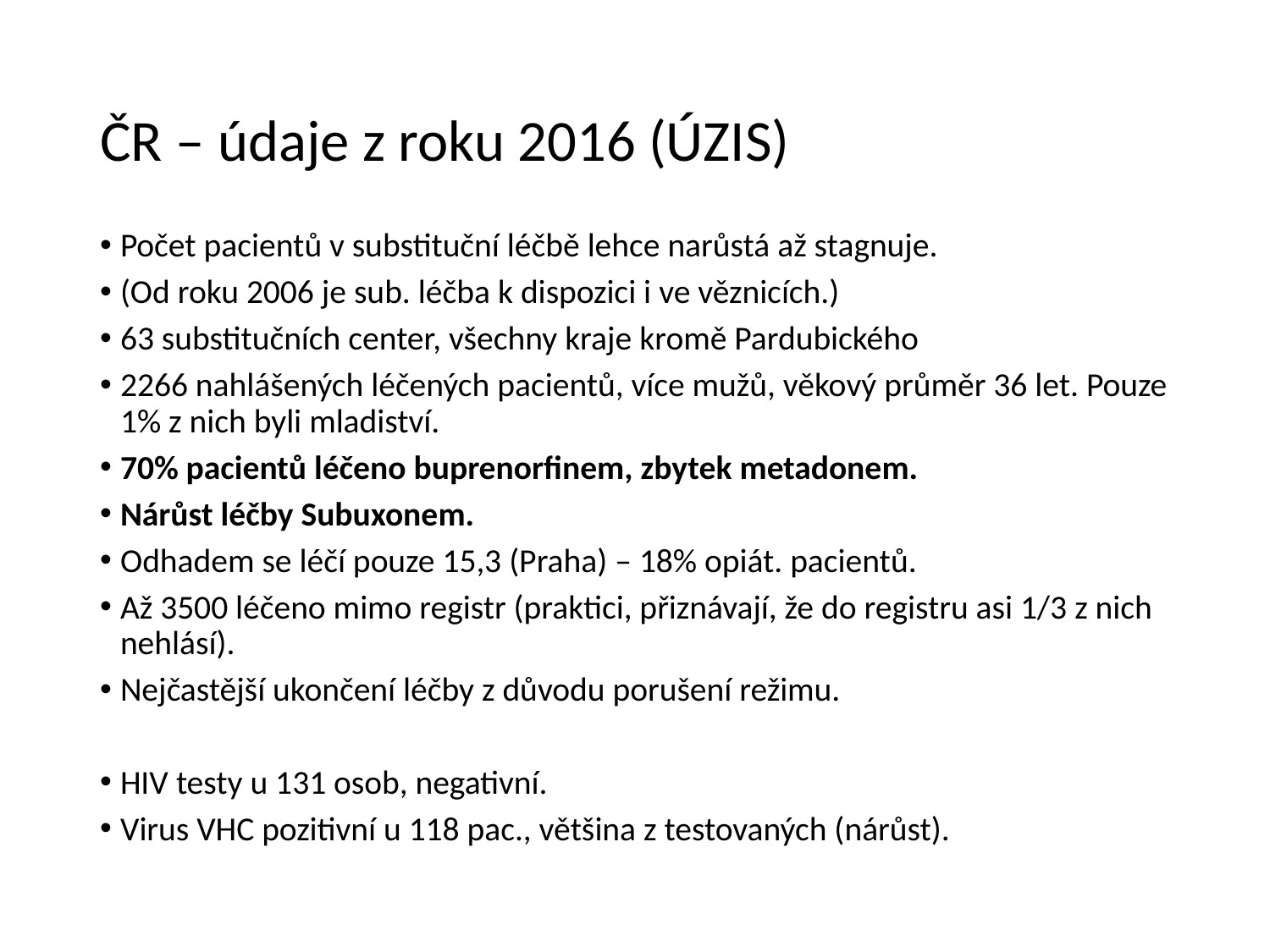

# ČR – údaje z roku 2016 (ÚZIS)
Počet pacientů v substituční léčbě lehce narůstá až stagnuje.
(Od roku 2006 je sub. léčba k dispozici i ve věznicích.)
63 substitučních center, všechny kraje kromě Pardubického
2266 nahlášených léčených pacientů, více mužů, věkový průměr 36 let. Pouze 1% z nich byli mladiství.
70% pacientů léčeno buprenorfinem, zbytek metadonem.
Nárůst léčby Subuxonem.
Odhadem se léčí pouze 15,3 (Praha) – 18% opiát. pacientů.
Až 3500 léčeno mimo registr (praktici, přiznávají, že do registru asi 1/3 z nich nehlásí).
Nejčastější ukončení léčby z důvodu porušení režimu.

HIV testy u 131 osob, negativní.
Virus VHC pozitivní u 118 pac., většina z testovaných (nárůst).